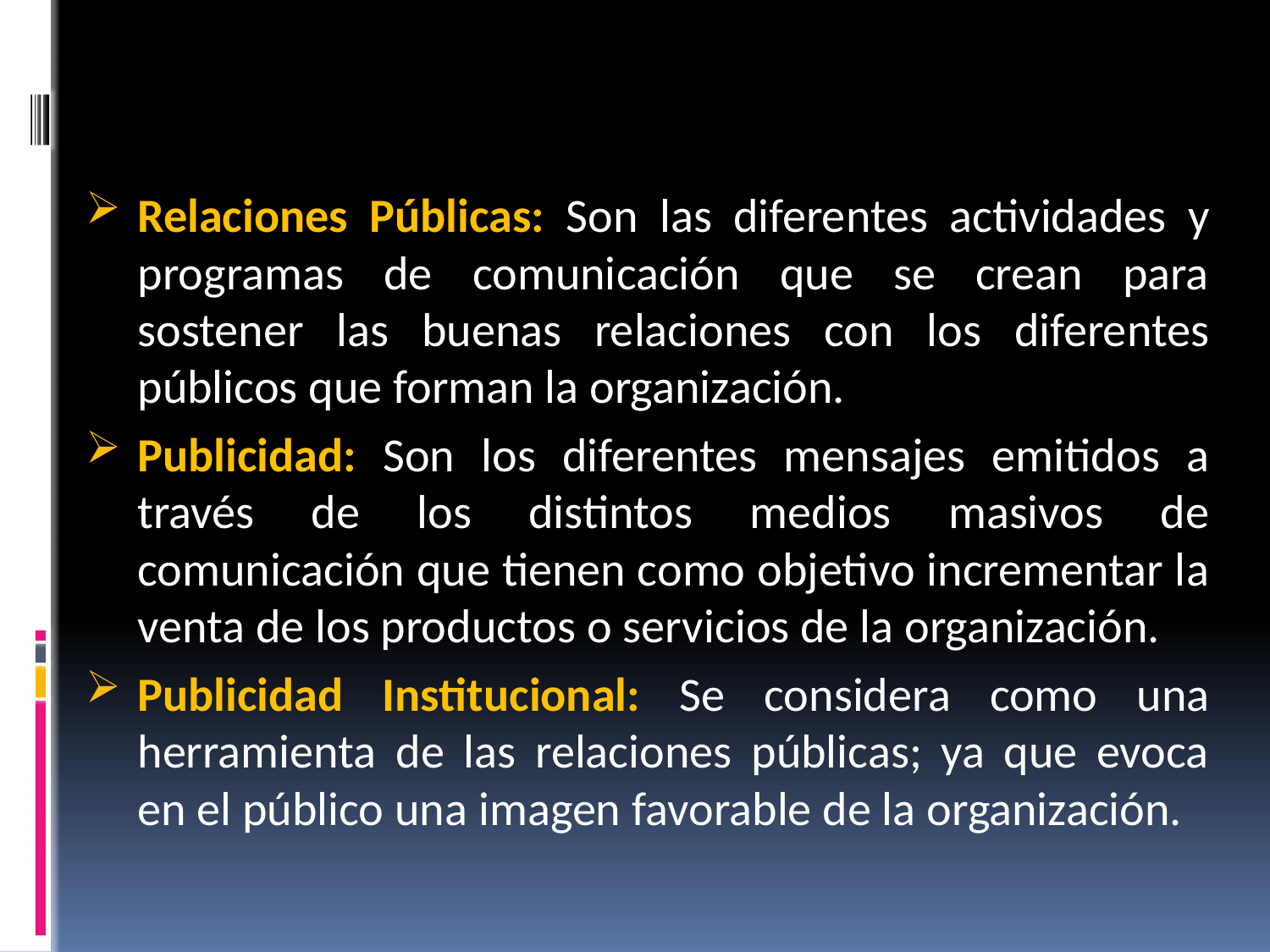

Relaciones Públicas: Son las diferentes actividades y programas de comunicación que se crean para sostener las buenas relaciones con los diferentes públicos que forman la organización.
Publicidad: Son los diferentes mensajes emitidos a través de los distintos medios masivos de comunicación que tienen como objetivo incrementar la venta de los productos o servicios de la organización.
Publicidad Institucional: Se considera como una herramienta de las relaciones públicas; ya que evoca en el público una imagen favorable de la organización.